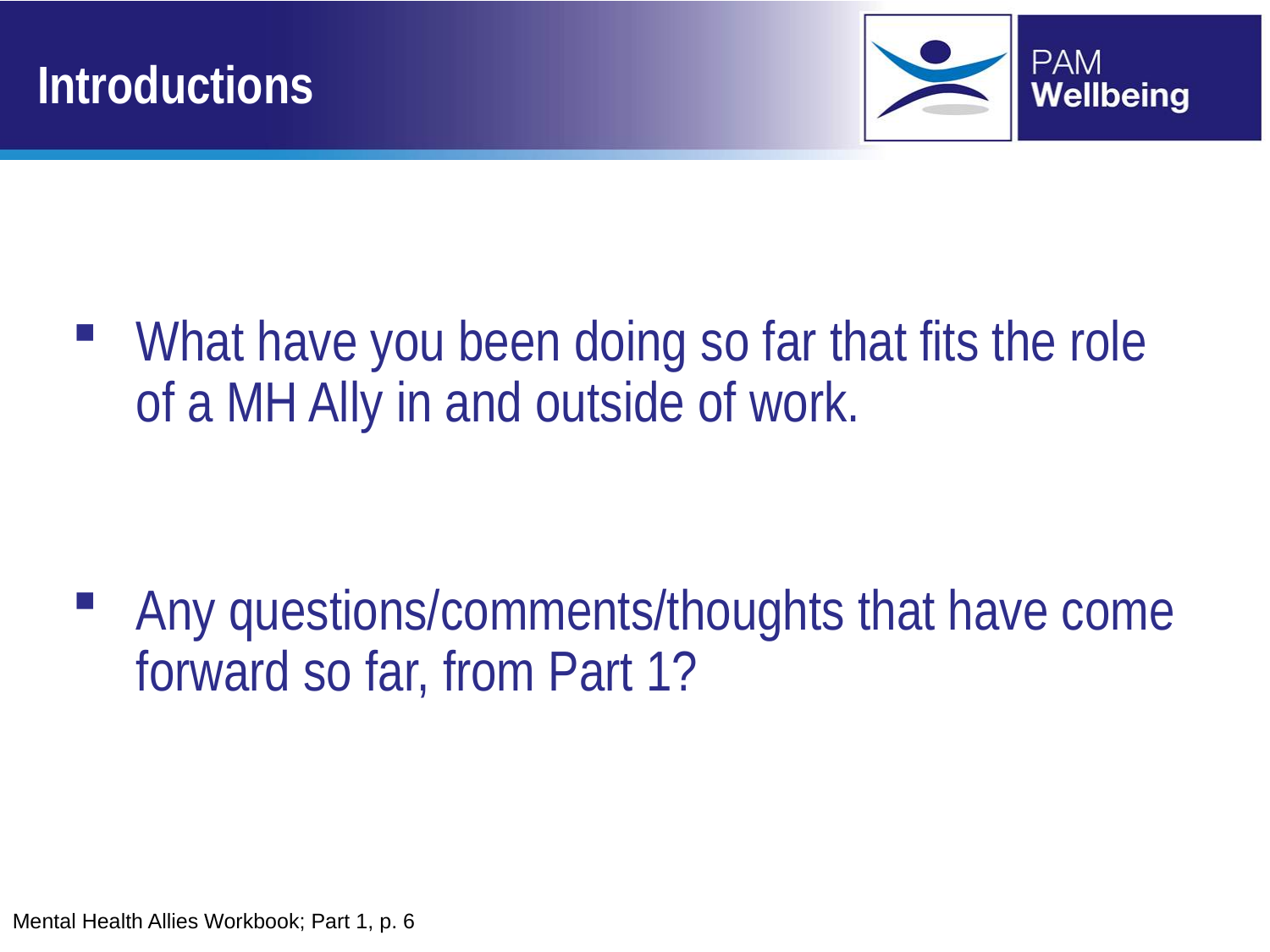

# Introductions

What have you been doing so far that fits the role of a MH Ally in and outside of work.

Any questions/comments/thoughts that have come forward so far, from Part 1?

Mental Health Allies Workbook; Part 1, p. 6